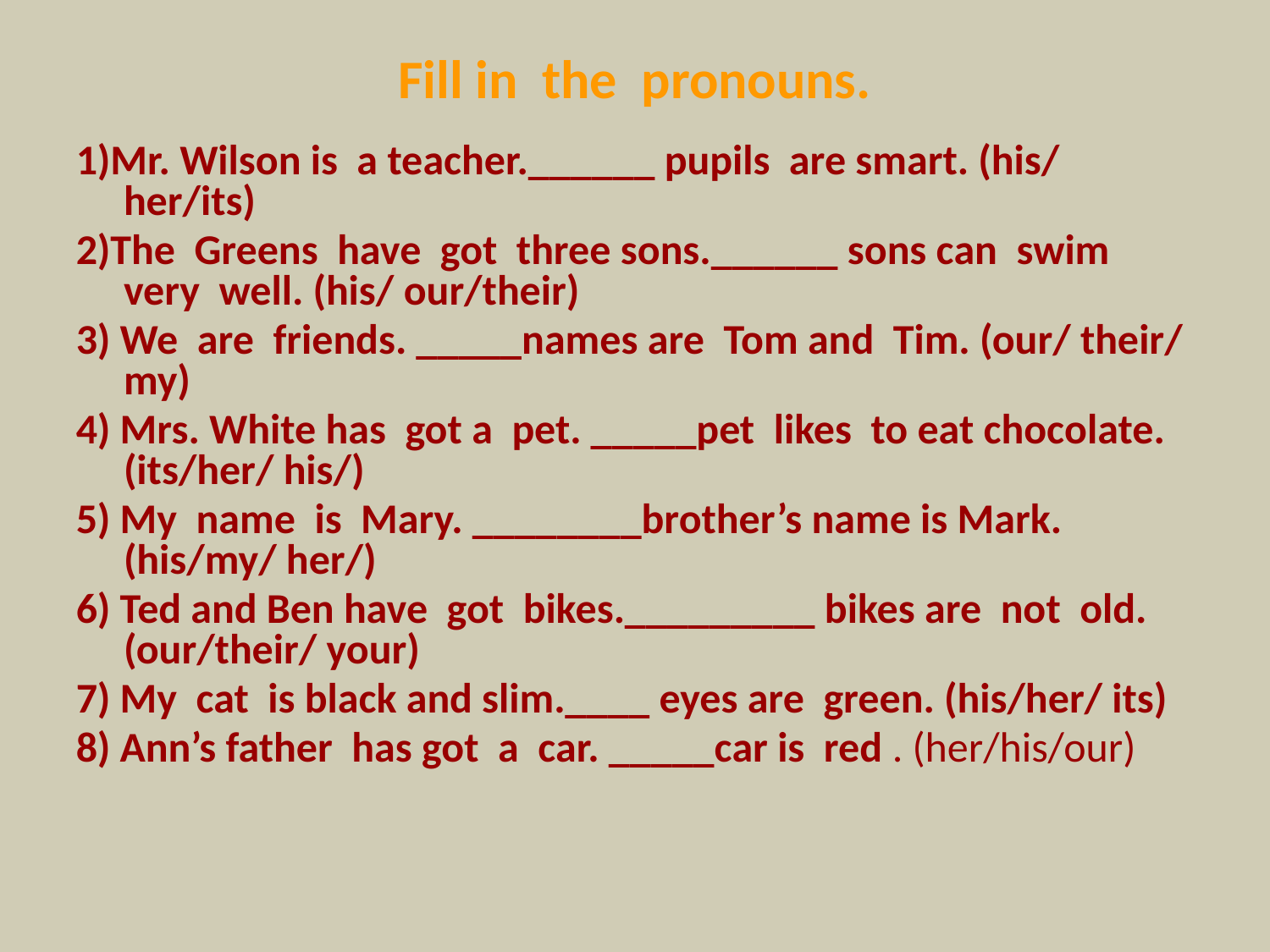

# Fill in  the  pronouns.
1)Mr. Wilson is  a teacher.______ pupils  are smart. (his/ her/its)
2)The  Greens  have  got  three sons.______ sons can  swim very  well. (his/ our/their)
3) We  are  friends. _____names are  Tom and  Tim. (our/ their/  my)
4) Mrs. White has  got a  pet. _____pet  likes  to eat chocolate. (its/her/ his/)
5) My  name  is  Mary. ________brother’s name is Mark. (his/my/ her/)
6) Ted and Ben have  got  bikes._________ bikes are  not  old. (our/their/ your)
7) My  cat  is black and slim.____ eyes are  green. (his/her/ its)
8) Ann’s father  has got  a  car. _____car is  red . (her/his/our)